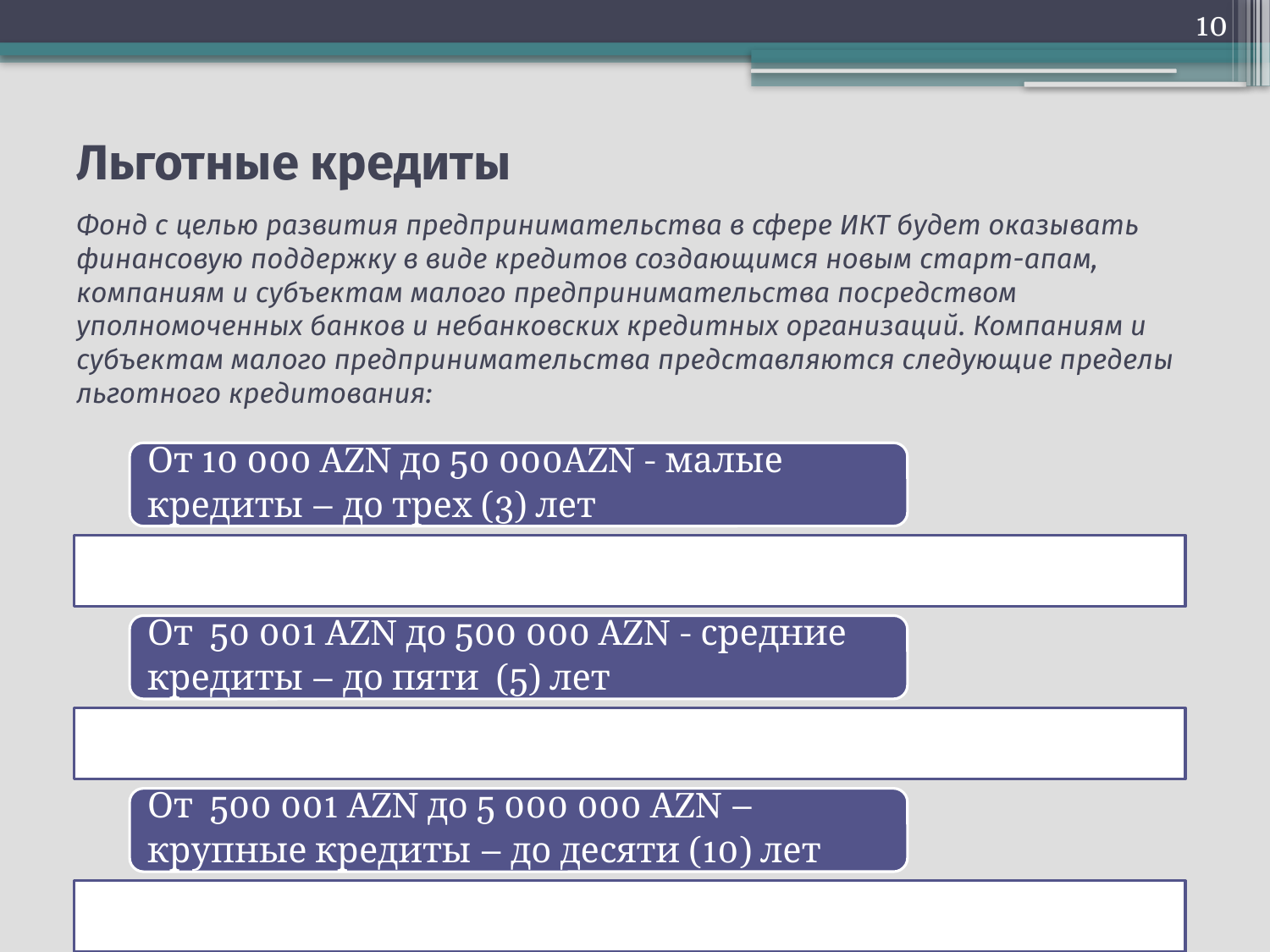

10
# Льготные кредиты Фонд с целью развития предпринимательства в сфере ИКТ будет оказывать финансовую поддержку в виде кредитов создающимся новым старт-апам, компаниям и субъектам малого предпринимательства посредством уполномоченных банков и небанковских кредитных организаций. Компаниям и субъектам малого предпринимательства представляются следующие пределы льготного кредитования:
От 10 000 AZN до 50 000AZN - малые кредиты – до трех (3) лет
От  50 001 AZN до 500 000 AZN - средние кредиты – до пяти  (5) лет
От  500 001 AZN до 5 000 000 AZN – крупные кредиты – до десяти (10) лет